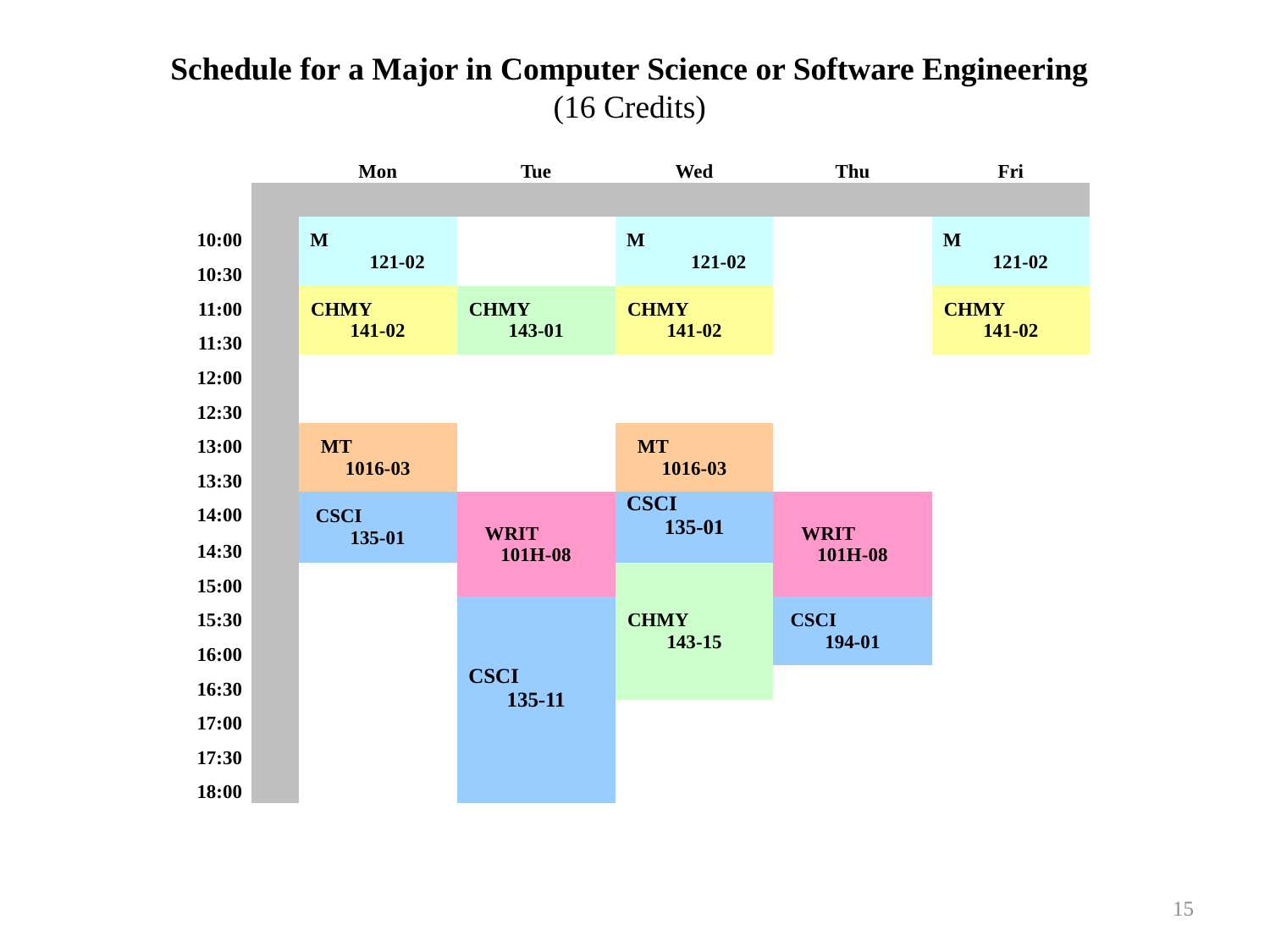

Schedule for a Major in Computer Science or Software Engineering
(16 Credits)
|  |  | Mon | Tue | Wed | Thu | Fri |
| --- | --- | --- | --- | --- | --- | --- |
|  |  |  |  |  |  |  |
| 10:00 |  | M 121-02 |  | M 121-02 |  | M 121-02 |
| 10:30 |  |  |  |  |  |  |
| 11:00 |  | CHMY 141-02 | CHMY 143-01 | CHMY 141-02 |  | CHMY 141-02 |
| 11:30 |  |  |  |  |  |  |
| 12:00 |  |  |  |  |  |  |
| 12:30 |  |  |  |  |  |  |
| 13:00 |  | MT 1016-03 |  | MT 1016-03 |  |  |
| 13:30 |  |  |  |  |  |  |
| 14:00 |  | CSCI 135-01 | WRIT 101H-08 | CSCI 135-01 | WRIT 101H-08 |  |
| 14:30 |  |  |  |  |  |  |
| 15:00 |  |  |  | CHMY 143-15 |  |  |
| 15:30 |  |  | CSCI 135-11 |  | CSCI 194-01 |  |
| 16:00 |  |  |  |  |  |  |
| 16:30 |  |  |  |  |  |  |
| 17:00 |  |  |  |  |  |  |
| 17:30 |  |  |  |  |  |  |
| 18:00 |  |  |  |  |  |  |
15